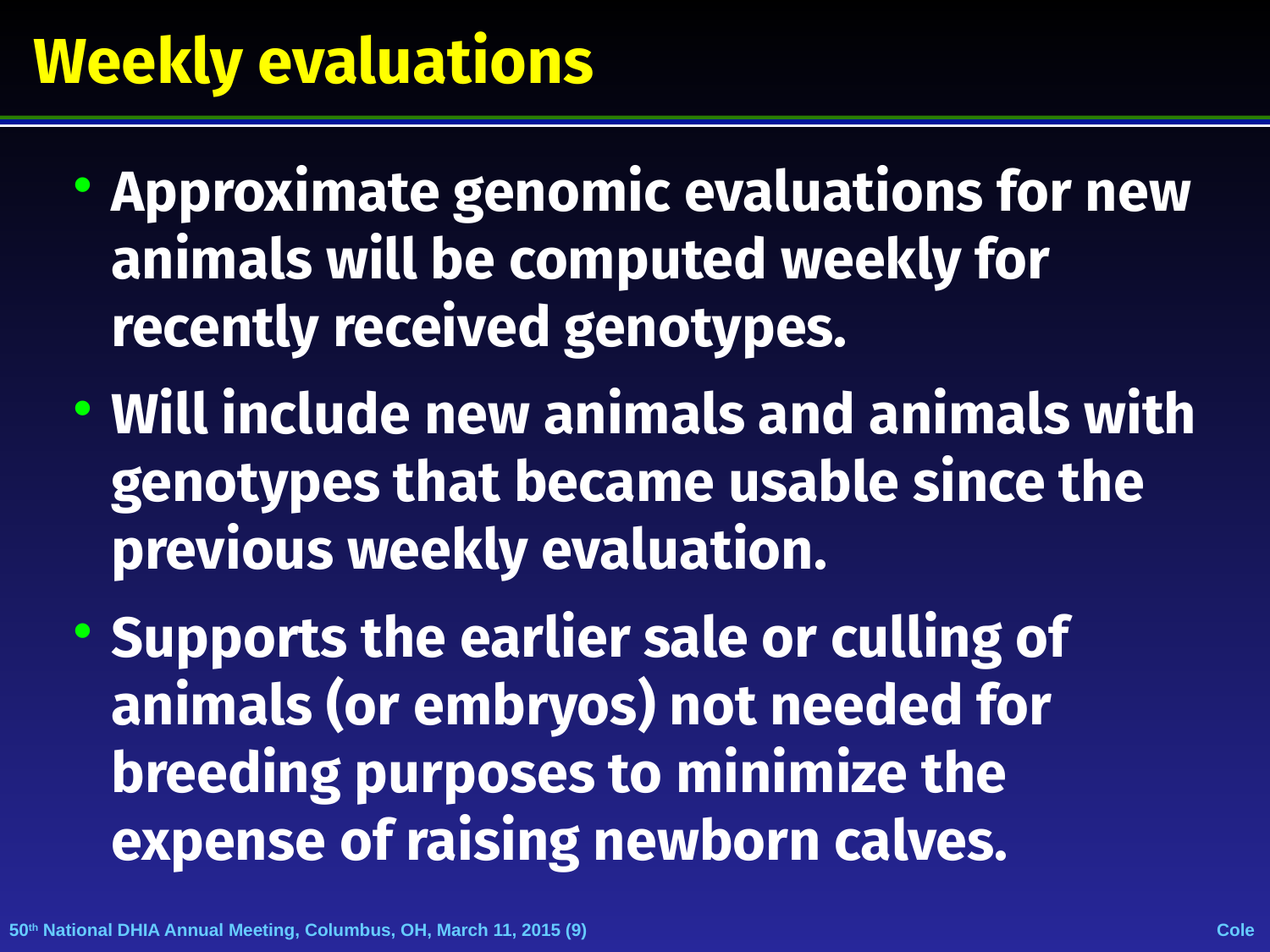

Weekly evaluations
Approximate genomic evaluations for new animals will be computed weekly for recently received genotypes.
Will include new animals and animals with genotypes that became usable since the previous weekly evaluation.
Supports the earlier sale or culling of animals (or embryos) not needed for breeding purposes to minimize the expense of raising newborn calves.